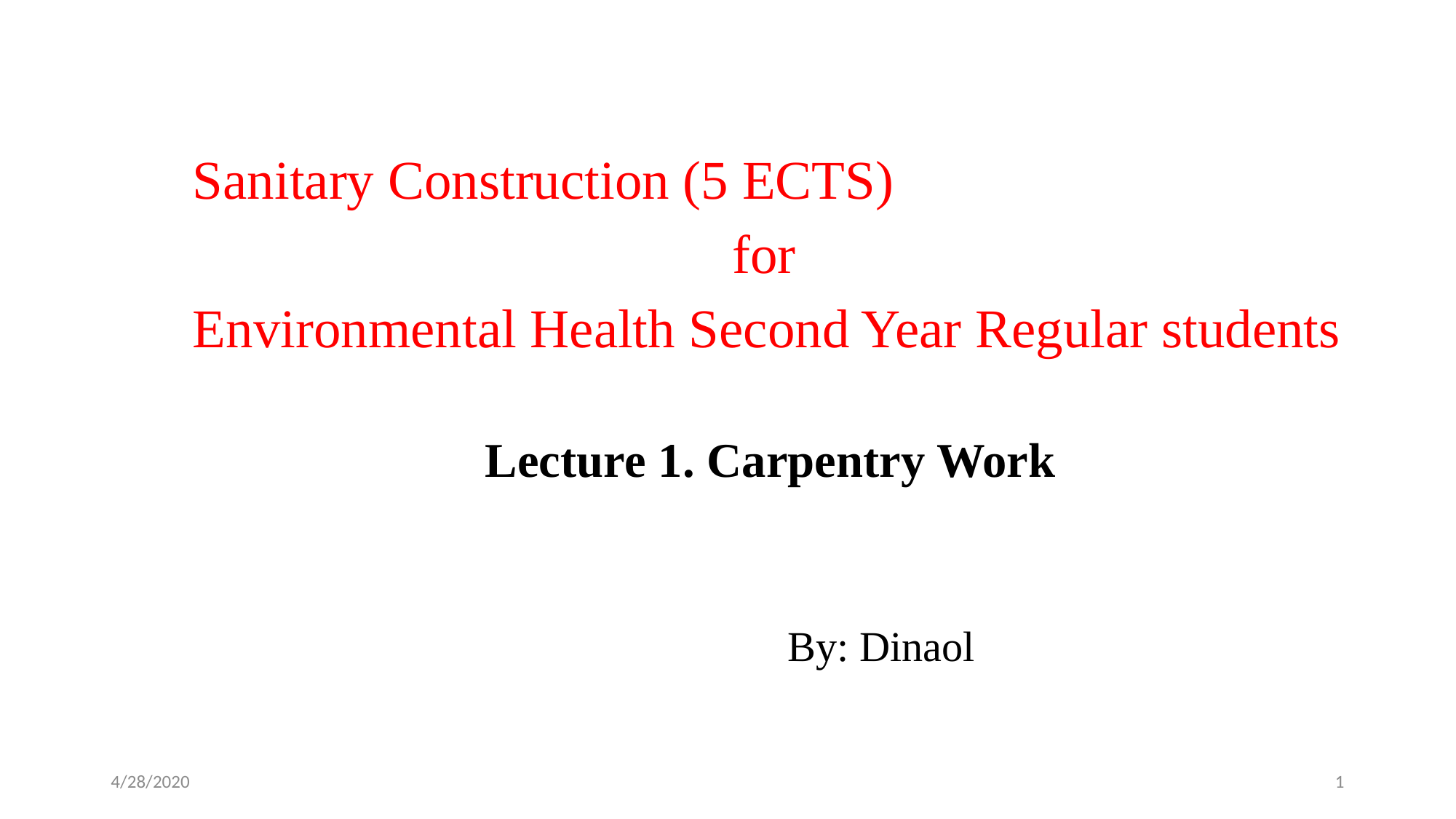

Sanitary Construction (5 ECTS)
for
Environmental Health Second Year Regular students

Lecture 1. Carpentry Work

                      By: Dinaol
4/28/2020
1